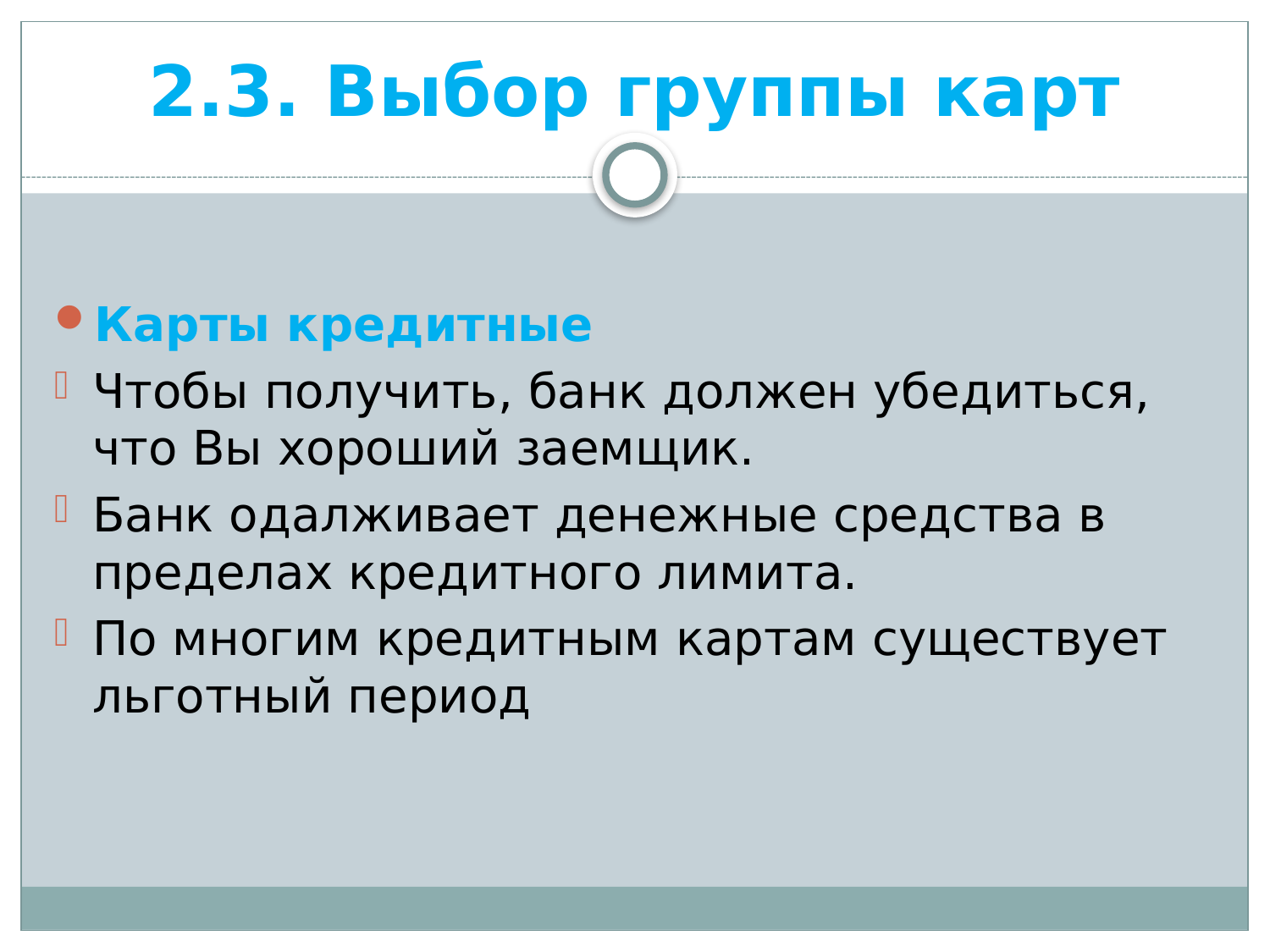

# 2.3. Выбор группы карт
Карты кредитные
Чтобы получить, банк должен убедиться, что Вы хороший заемщик.
Банк одалживает денежные средства в пределах кредитного лимита.
По многим кредитным картам существует льготный период